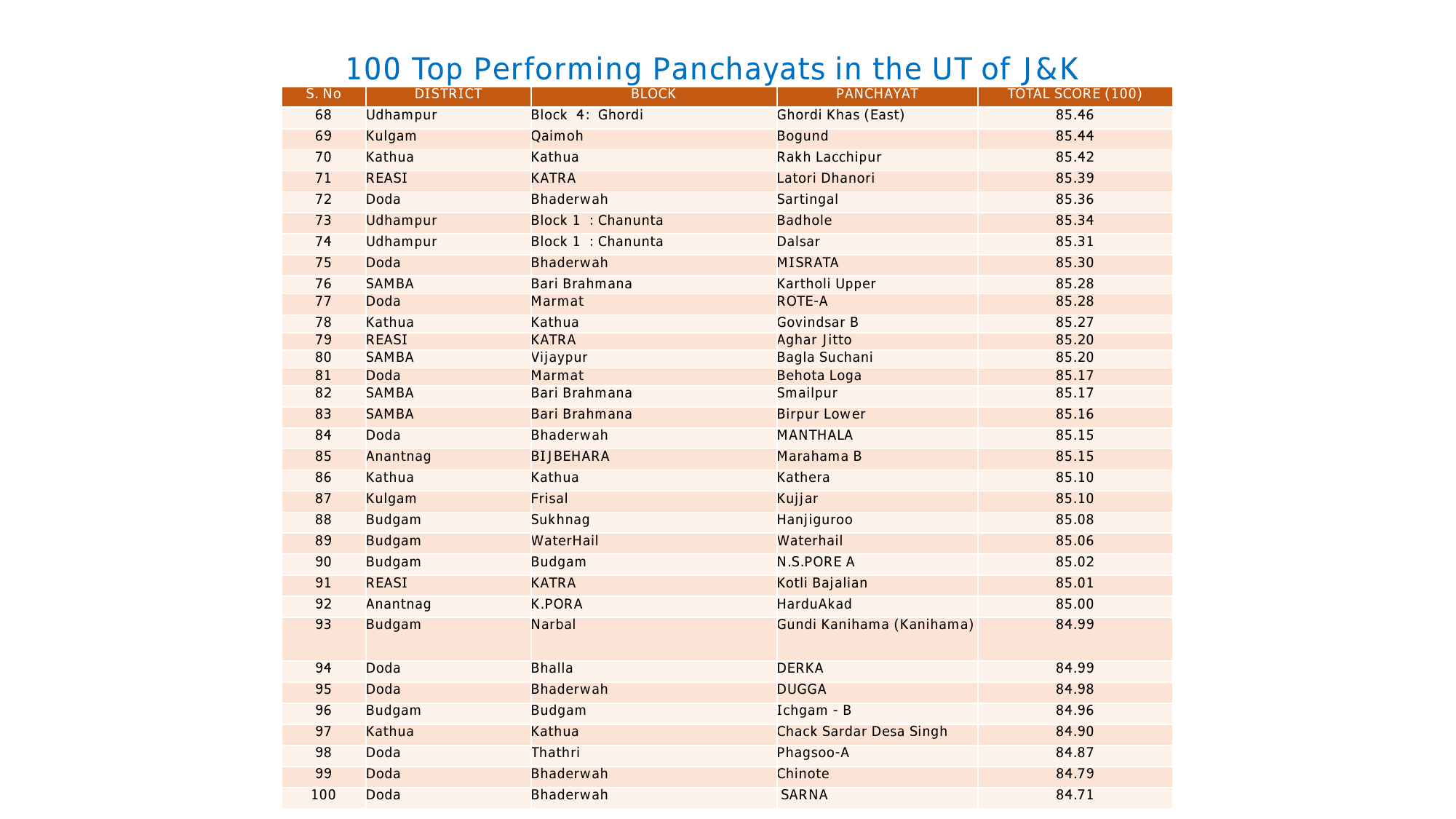

100 Top Performing Panchayats in the UT of J&K
| S. No | DISTRICT | BLOCK | PANCHAYAT | TOTAL SCORE (100) |
| --- | --- | --- | --- | --- |
| 68 | Udhampur | Block 4: Ghordi | Ghordi Khas (East) | 85.46 |
| 69 | Kulgam | Qaimoh | Bogund | 85.44 |
| 70 | Kathua | Kathua | Rakh Lacchipur | 85.42 |
| 71 | REASI | KATRA | Latori Dhanori | 85.39 |
| 72 | Doda | Bhaderwah | Sartingal | 85.36 |
| 73 | Udhampur | Block 1 : Chanunta | Badhole | 85.34 |
| 74 | Udhampur | Block 1 : Chanunta | Dalsar | 85.31 |
| 75 | Doda | Bhaderwah | MISRATA | 85.30 |
| 76 | SAMBA | Bari Brahmana | Kartholi Upper | 85.28 |
| 77 | Doda | Marmat | ROTE-A | 85.28 |
| 78 | Kathua | Kathua | Govindsar B | 85.27 |
| 79 | REASI | KATRA | Aghar Jitto | 85.20 |
| 80 | SAMBA | Vijaypur | Bagla Suchani | 85.20 |
| 81 | Doda | Marmat | Behota Loga | 85.17 |
| 82 | SAMBA | Bari Brahmana | Smailpur | 85.17 |
| 83 | SAMBA | Bari Brahmana | Birpur Lower | 85.16 |
| 84 | Doda | Bhaderwah | MANTHALA | 85.15 |
| 85 | Anantnag | BIJBEHARA | Marahama B | 85.15 |
| 86 | Kathua | Kathua | Kathera | 85.10 |
| 87 | Kulgam | Frisal | Kujjar | 85.10 |
| 88 | Budgam | Sukhnag | Hanjiguroo | 85.08 |
| 89 | Budgam | WaterHail | Waterhail | 85.06 |
| 90 | Budgam | Budgam | N.S.PORE A | 85.02 |
| 91 | REASI | KATRA | Kotli Bajalian | 85.01 |
| 92 | Anantnag | K.PORA | HarduAkad | 85.00 |
| 93 | Budgam | Narbal | Gundi Kanihama  (Kanihama) | 84.99 |
| 94 | Doda | Bhalla | DERKA | 84.99 |
| 95 | Doda | Bhaderwah | DUGGA | 84.98 |
| 96 | Budgam | Budgam | Ichgam - B | 84.96 |
| 97 | Kathua | Kathua | Chack Sardar Desa Singh | 84.90 |
| 98 | Doda | Thathri | Phagsoo-A | 84.87 |
| 99 | Doda | Bhaderwah | Chinote | 84.79 |
| 100 | Doda | Bhaderwah | SARNA | 84.71 |